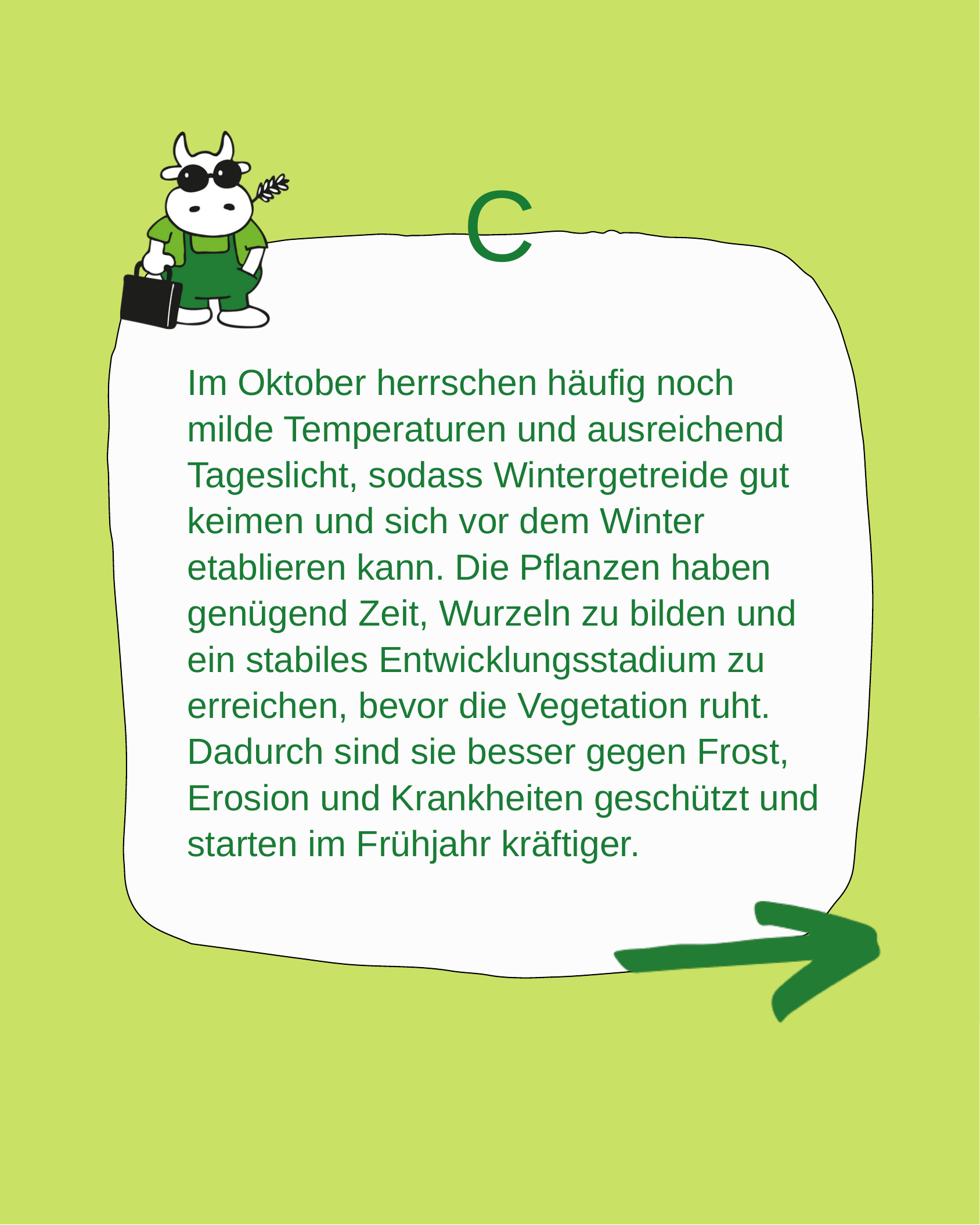

C

Im Oktober herrschen häufig noch milde Temperaturen und ausreichend Tageslicht, sodass Wintergetreide gut keimen und sich vor dem Winter etablieren kann. Die Pflanzen haben genügend Zeit, Wurzeln zu bilden und ein stabiles Entwicklungsstadium zu erreichen, bevor die Vegetation ruht. Dadurch sind sie besser gegen Frost, Erosion und Krankheiten geschützt und starten im Frühjahr kräftiger.